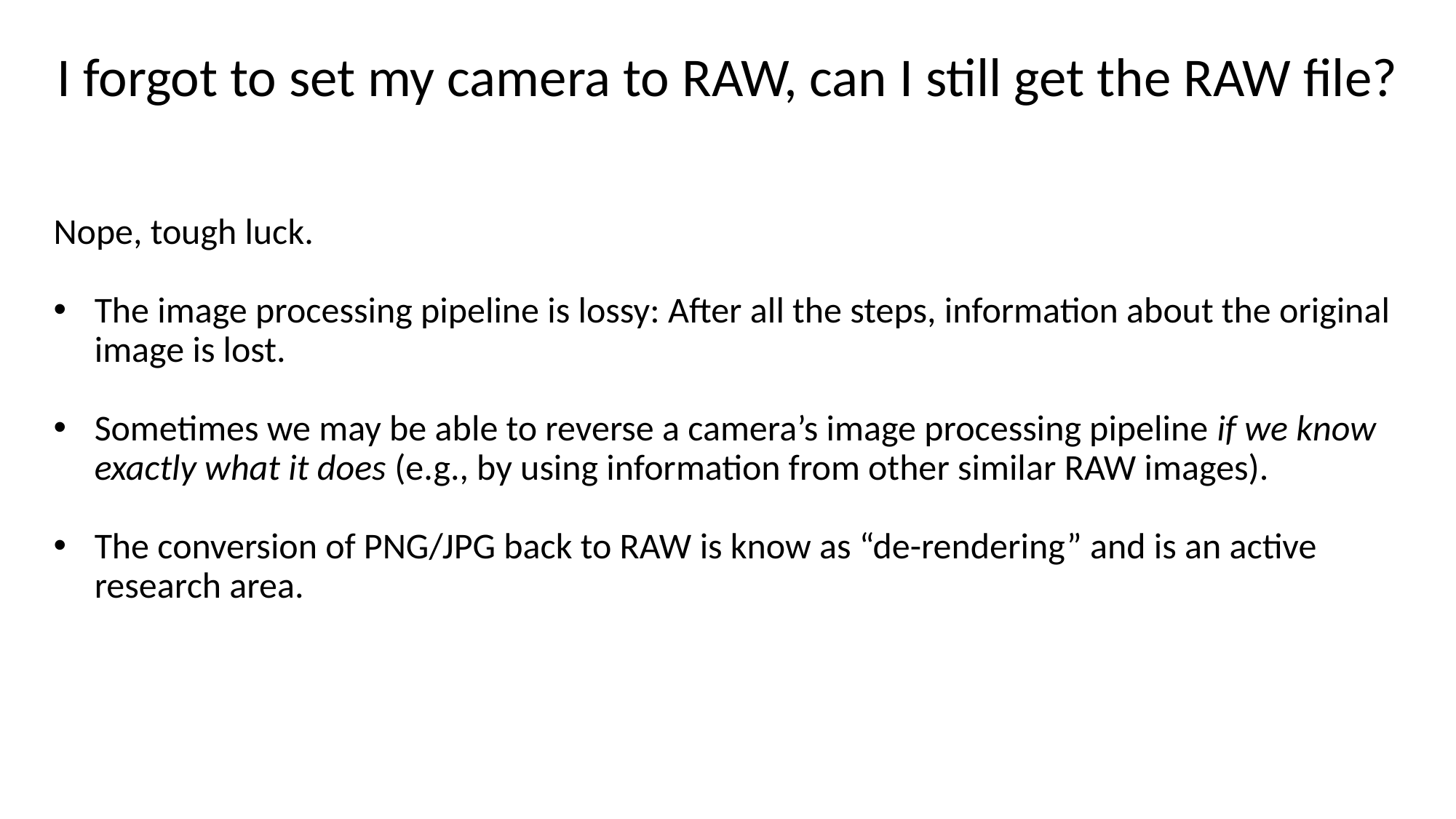

# I forgot to set my camera to RAW, can I still get the RAW file?
Nope, tough luck.

The image processing pipeline is lossy: After all the steps, information about the original image is lost.

Sometimes we may be able to reverse a camera’s image processing pipeline if we know exactly what it does (e.g., by using information from other similar RAW images).

The conversion of PNG/JPG back to RAW is know as “de-rendering” and is an active research area.